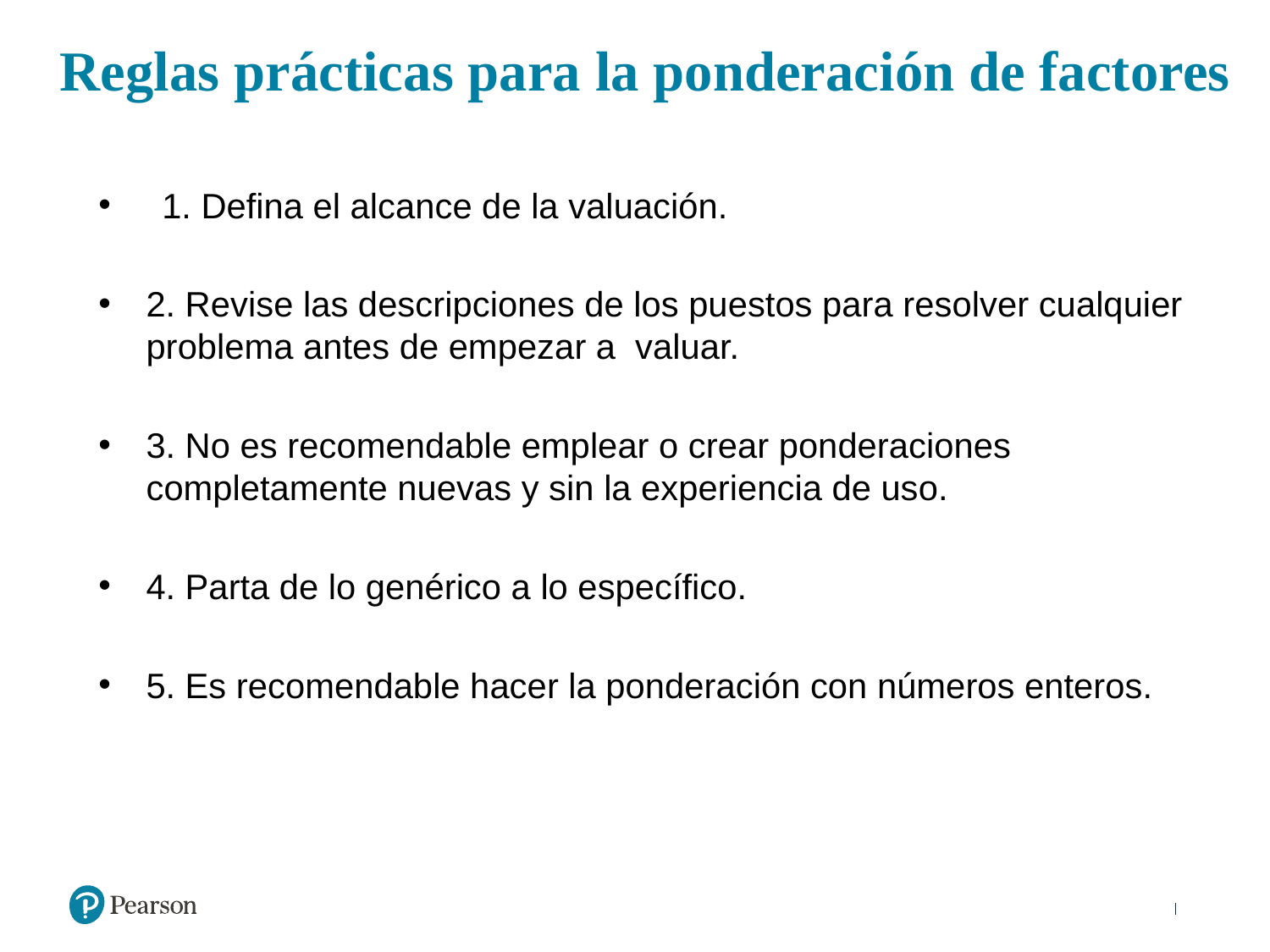

# Reglas prácticas para la ponderación de factores
1. Defina el alcance de la valuación.

2. Revise las descripciones de los puestos para resolver cualquier problema antes de empezar a  valuar.

3. No es recomendable emplear o crear ponderaciones completamente nuevas y sin la experiencia de uso.

4. Parta de lo genérico a lo específico.

5. Es recomendable hacer la ponderación con números enteros.